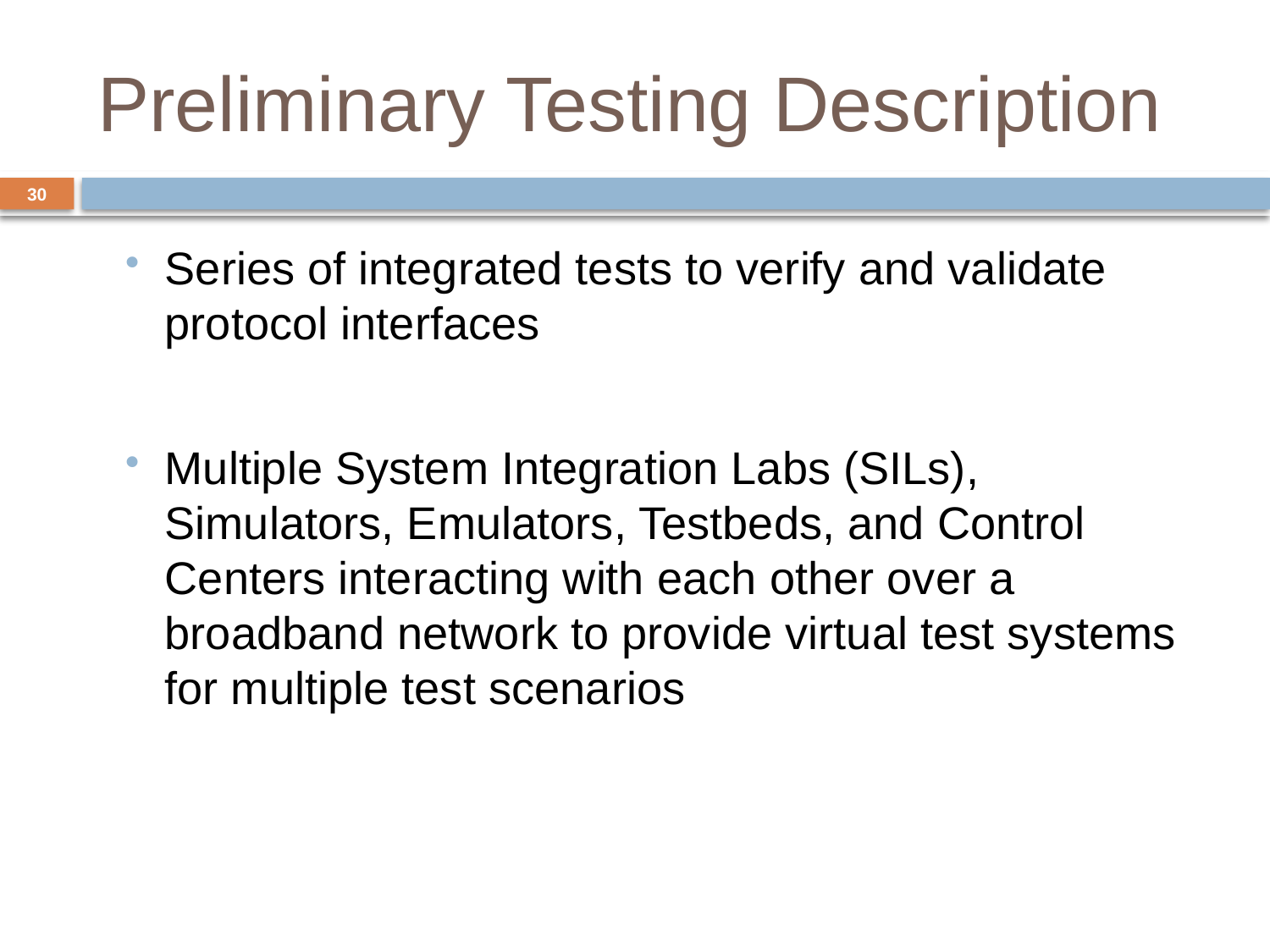

# Preliminary Testing Description
30
Series of integrated tests to verify and validate protocol interfaces

Multiple System Integration Labs (SILs), Simulators, Emulators, Testbeds, and Control Centers interacting with each other over a broadband network to provide virtual test systems for multiple test scenarios